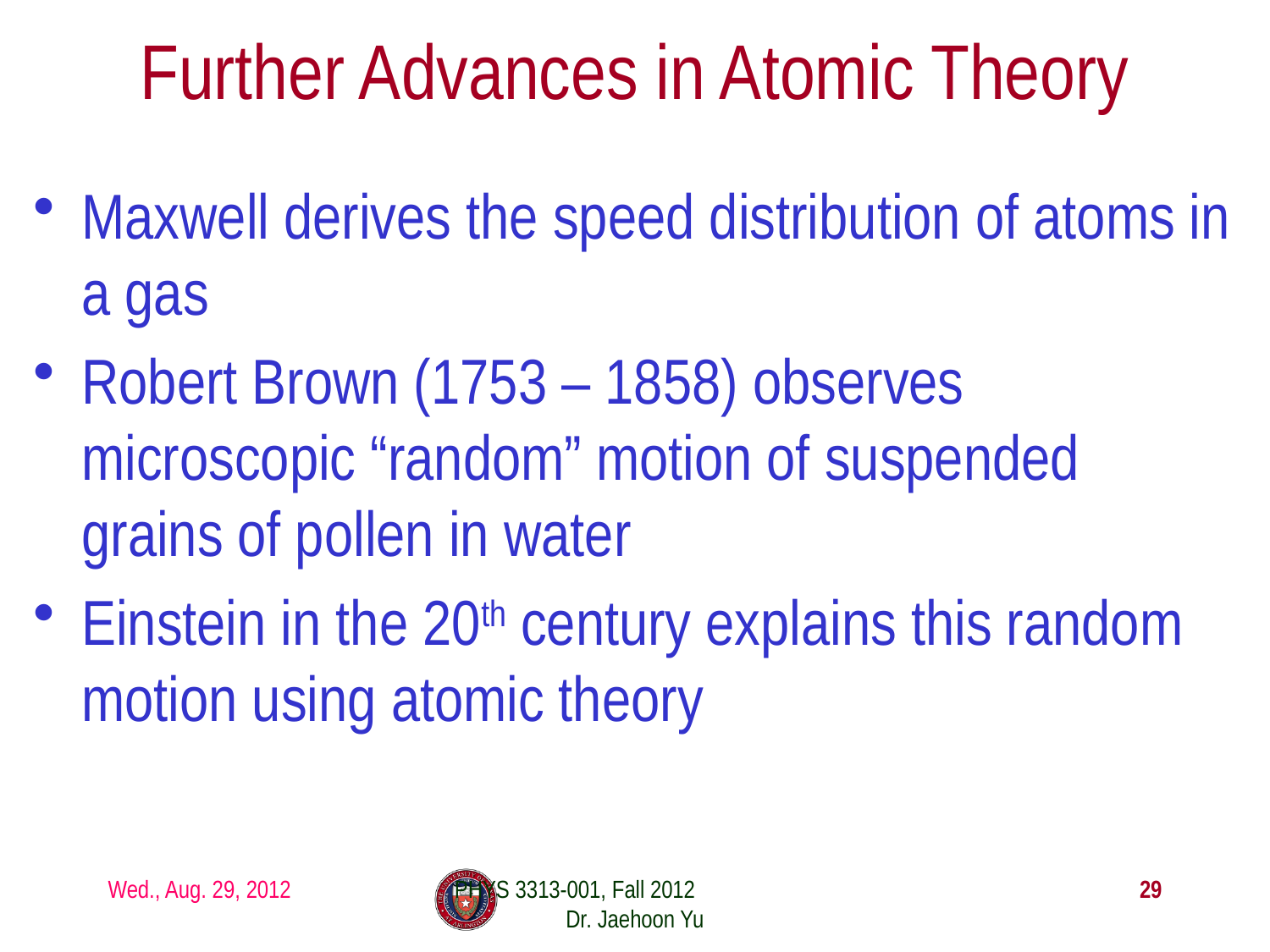

# Further Advances in Atomic Theory
Maxwell derives the speed distribution of atoms in a gas
Robert Brown (1753 – 1858) observes microscopic “random” motion of suspended grains of pollen in water
Einstein in the 20th century explains this random motion using atomic theory
Wed., Aug. 29, 2012
PHYS 3313-001, Fall 2012                      Dr. Jaehoon Yu
29